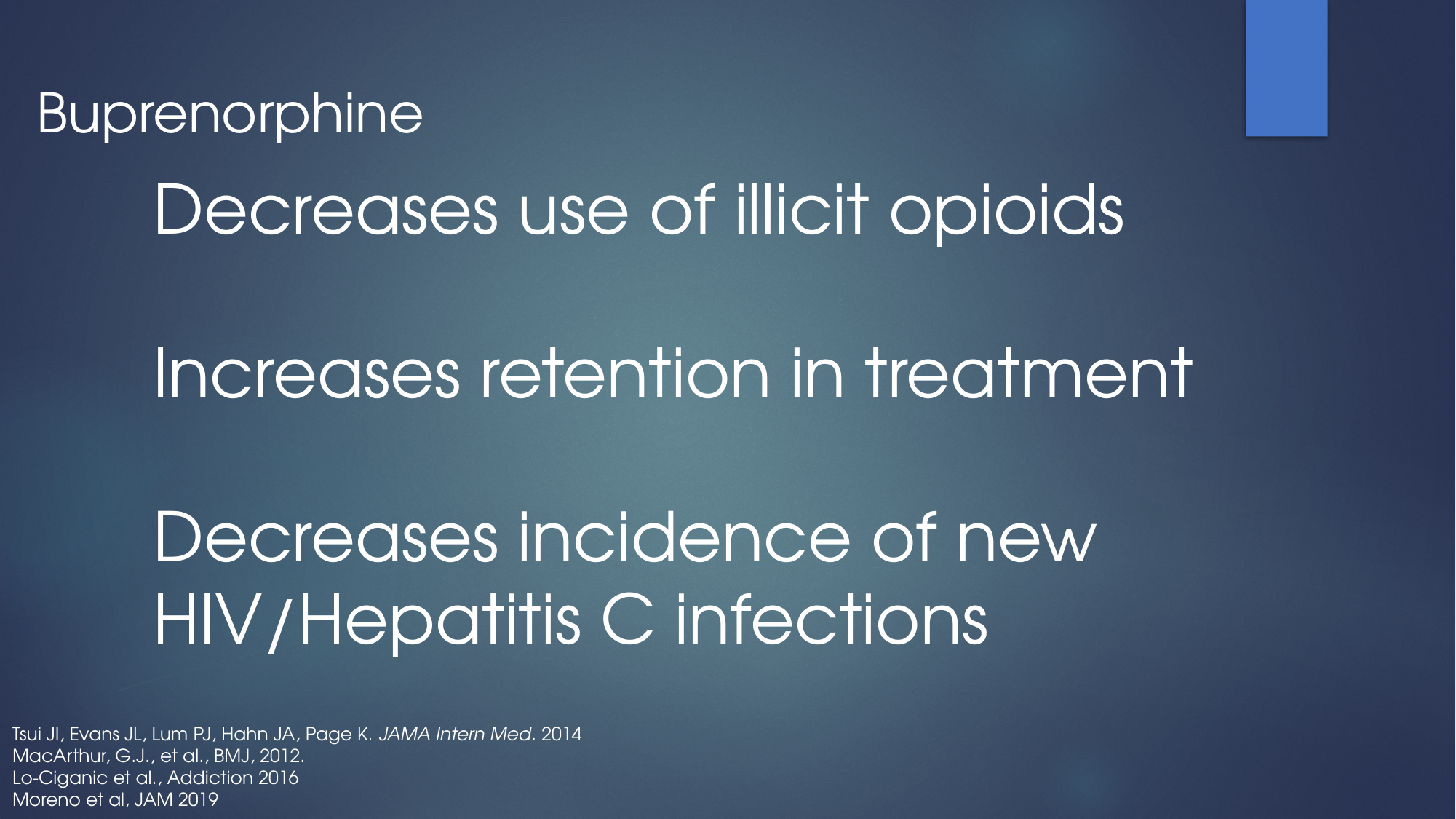

# Buprenorphine
Decreases use of illicit opioids

Increases retention in treatment

Decreases incidence of new HIV/Hepatitis C infections

Tsui JI, Evans JL, Lum PJ, Hahn JA, Page K. JAMA Intern Med. 2014
MacArthur, G.J., et al., BMJ, 2012.
Lo-Ciganic et al., Addiction 2016
Moreno et al, JAM 2019